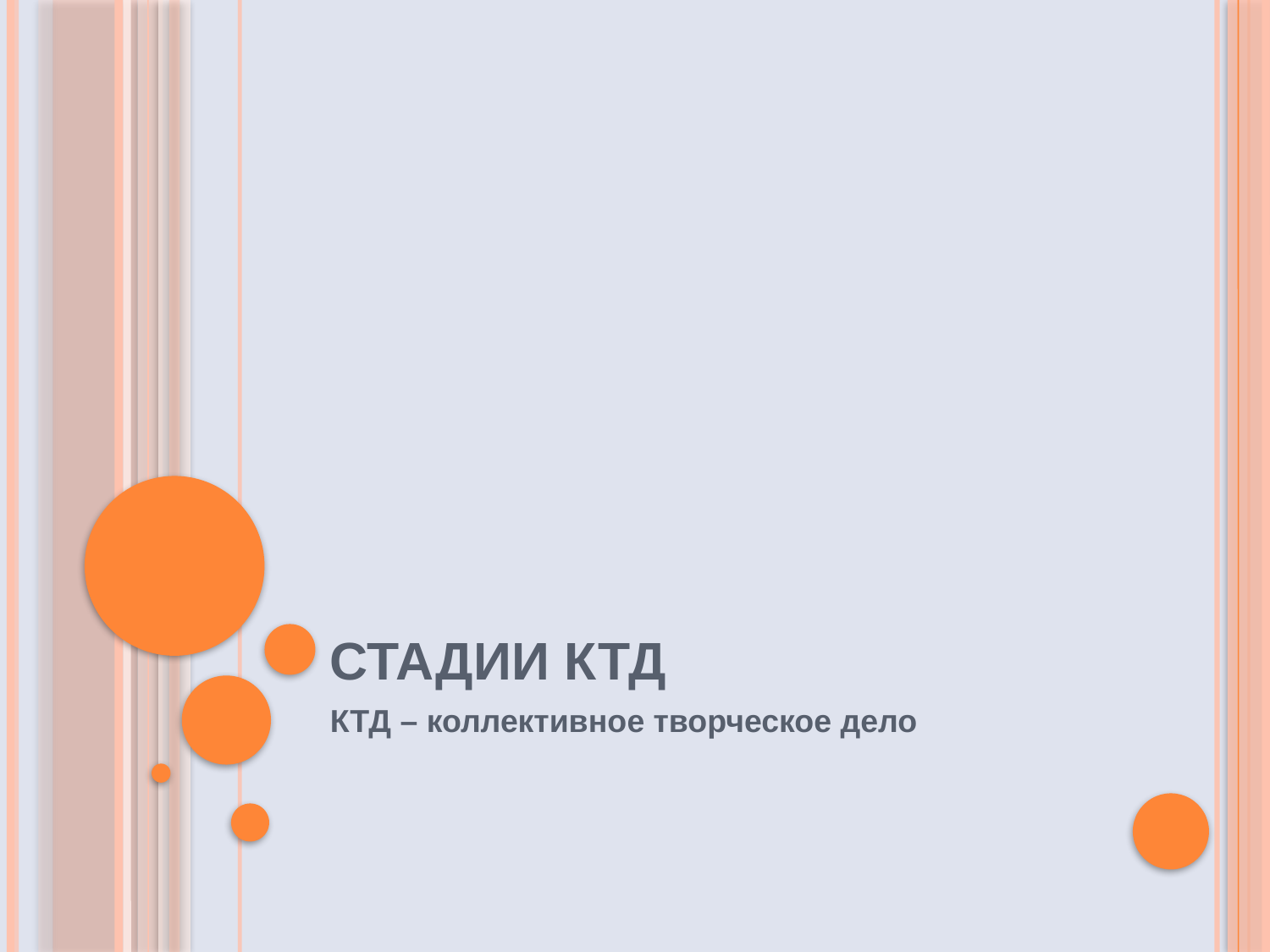

# Стадии КТД
КТД – коллективное творческое дело